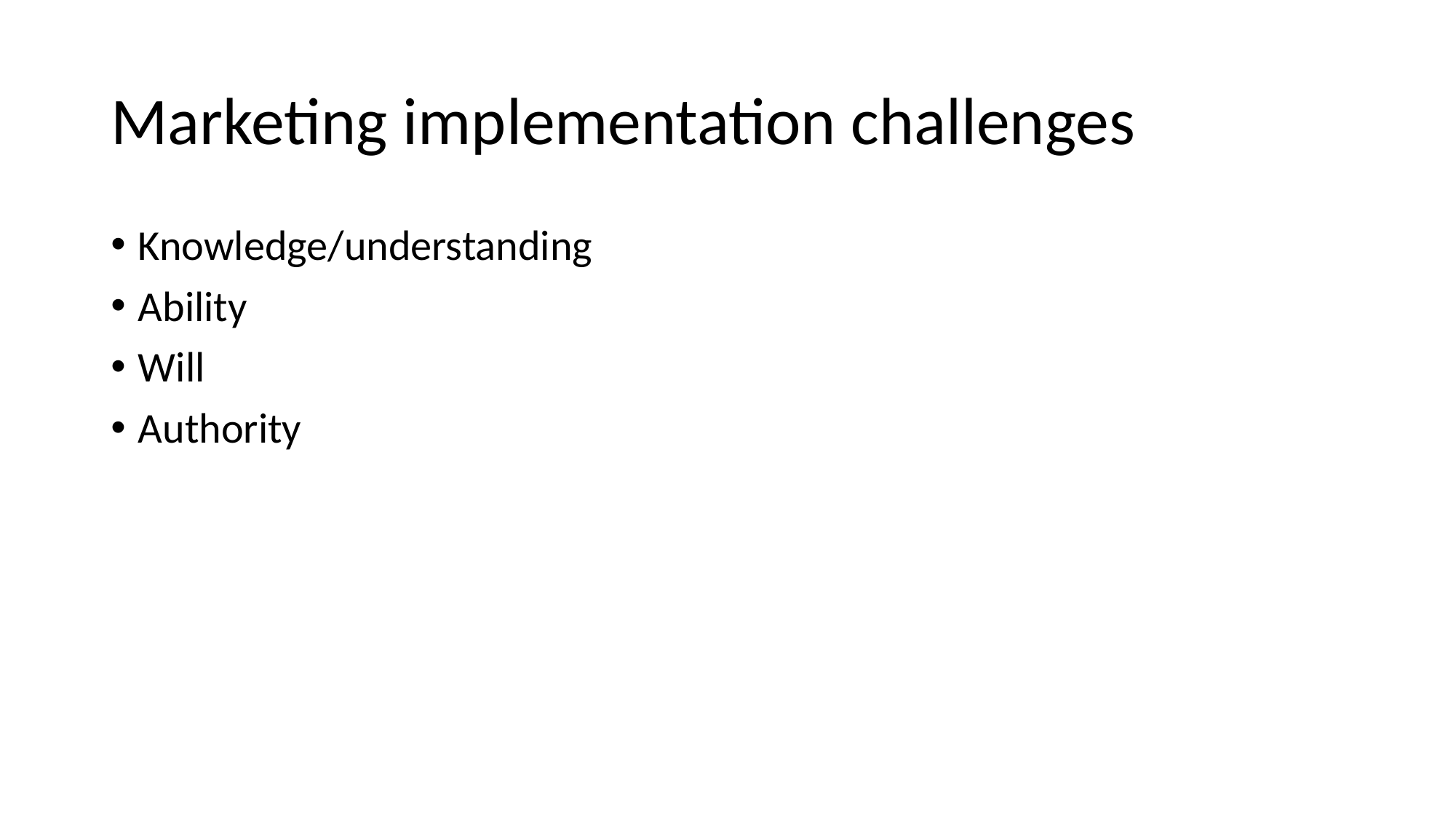

# Marketing implementation challenges
Knowledge/understanding
Ability
Will
Authority